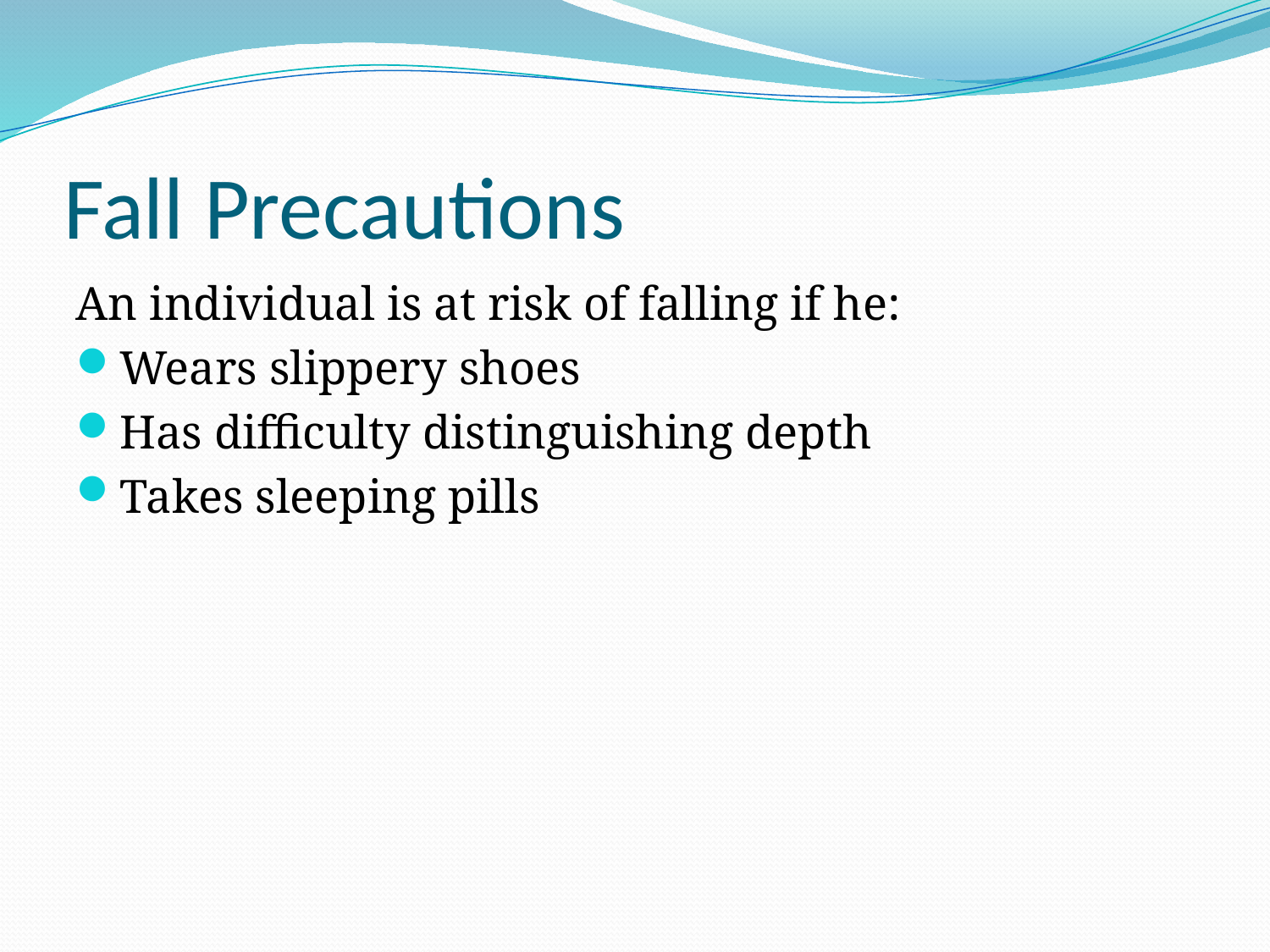

# Fall Precautions
An individual is at risk of falling if he:
Wears slippery shoes
Has difficulty distinguishing depth
Takes sleeping pills